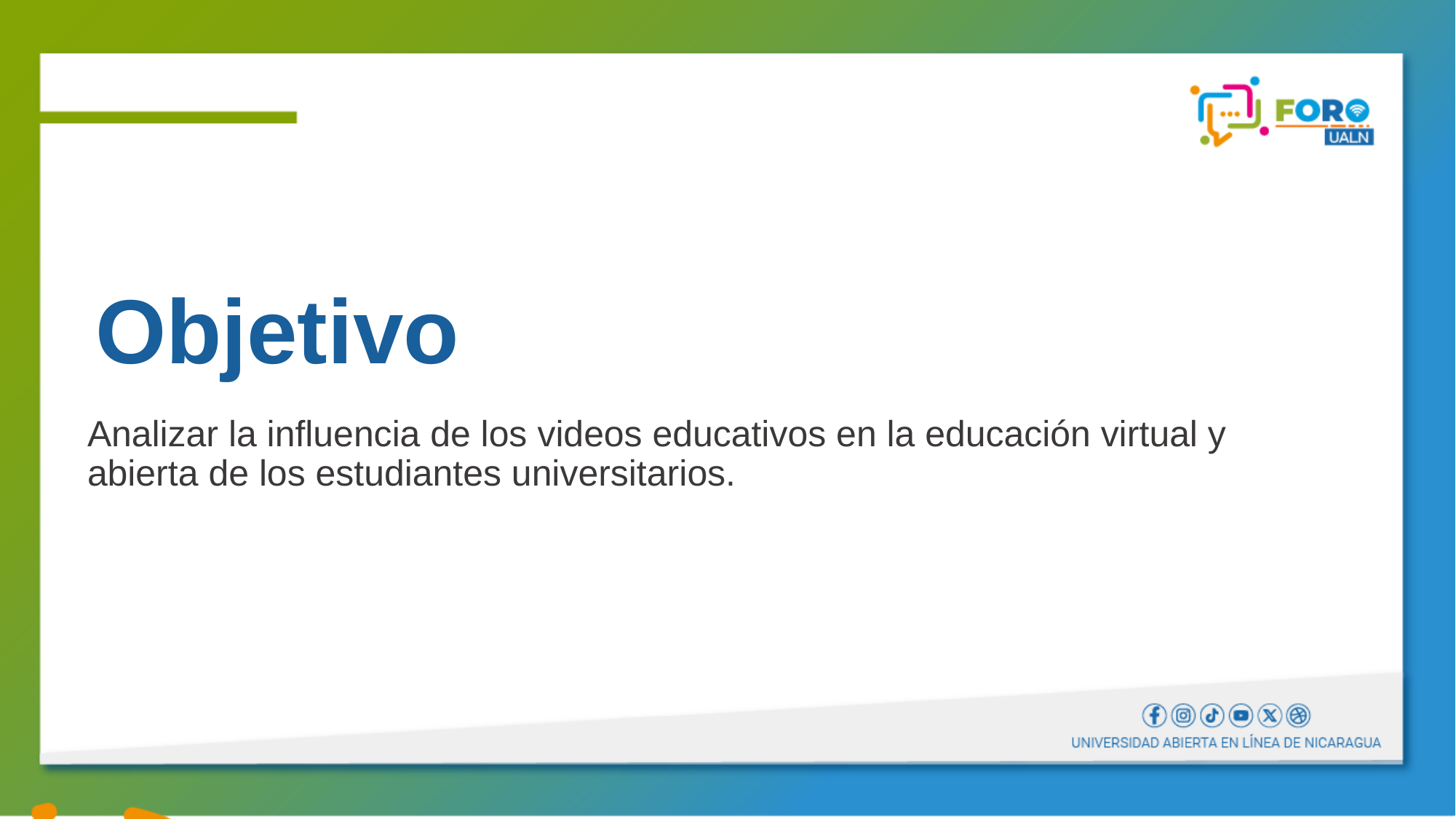

# Objetivo
Analizar la influencia de los videos educativos en la educación virtual y abierta de los estudiantes universitarios.